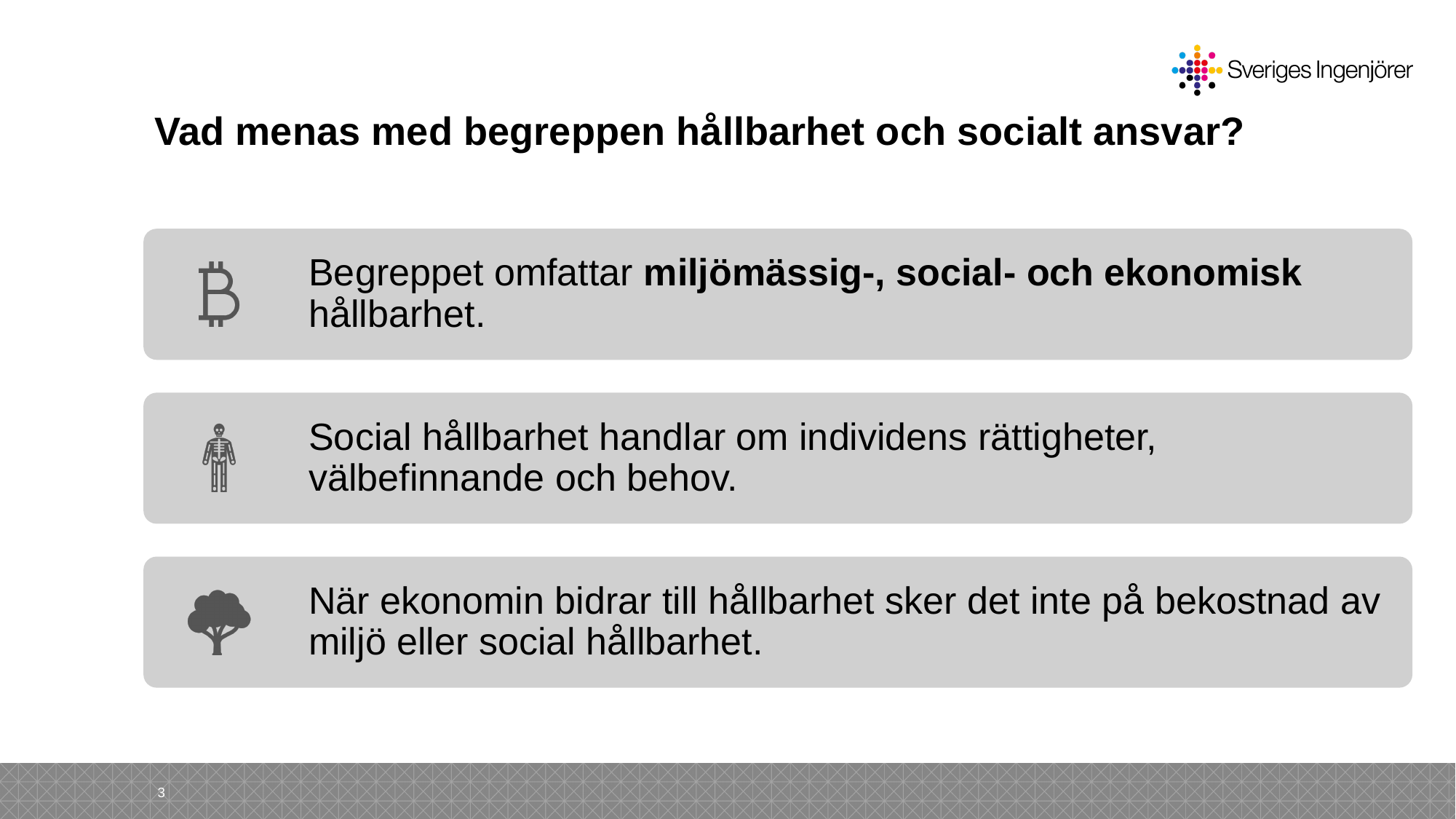

# Vad menas med begreppen hållbarhet och socialt ansvar?
Begreppet omfattar miljömässig-, social- och ekonomisk hållbarhet.
Social hållbarhet handlar om individens rättigheter, välbefinnande och behov.
När ekonomin bidrar till hållbarhet sker det inte på bekostnad av miljö eller social hållbarhet.
3